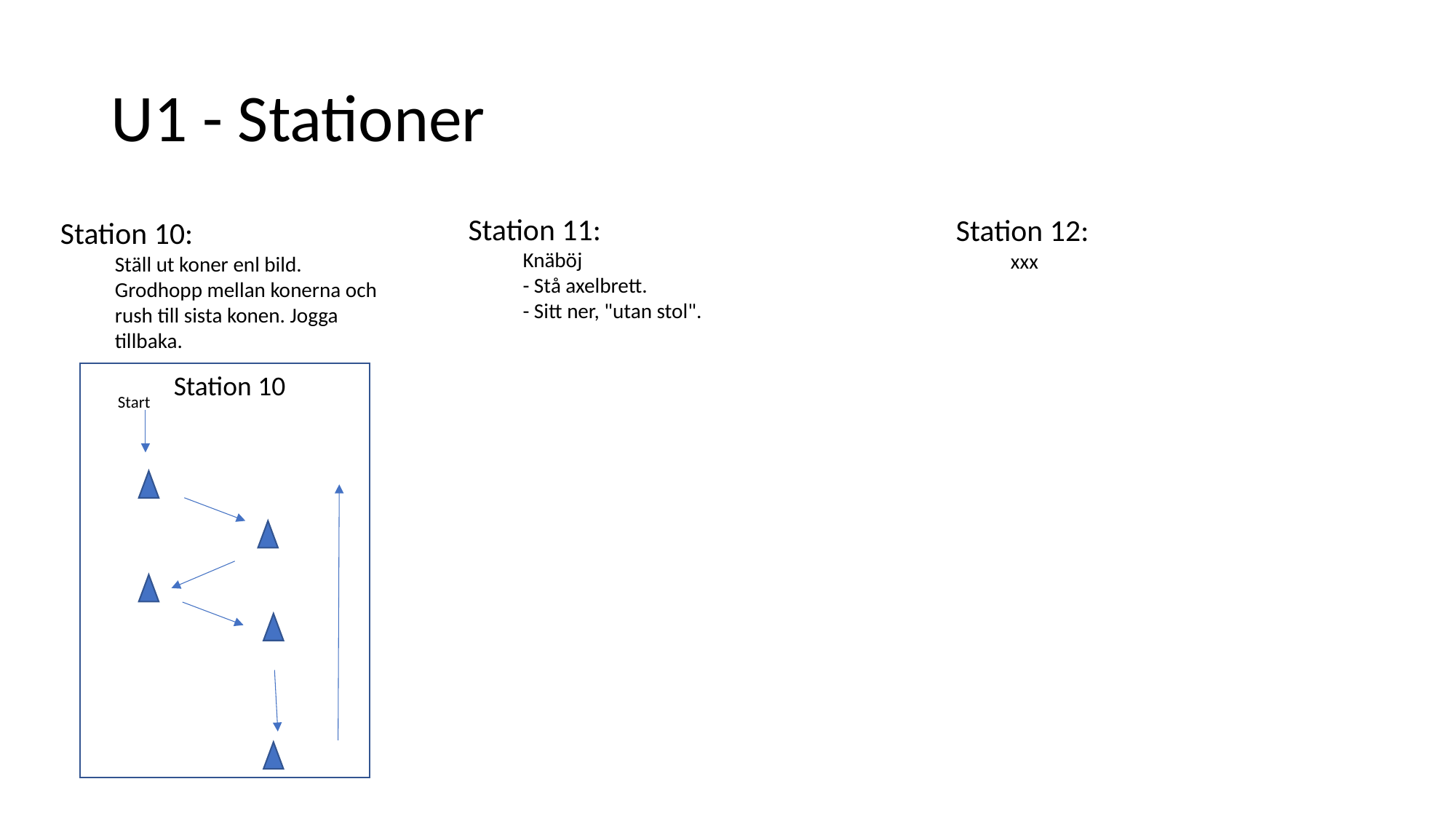

# U1 - Stationer
Station 11:
Knäböj
- Stå axelbrett.
- Sitt ner, "utan stol".
Station 12:
xxx
Station 10:
Ställ ut koner enl bild. Grodhopp mellan konerna och rush till sista konen. Jogga tillbaka.

Station 10

Start